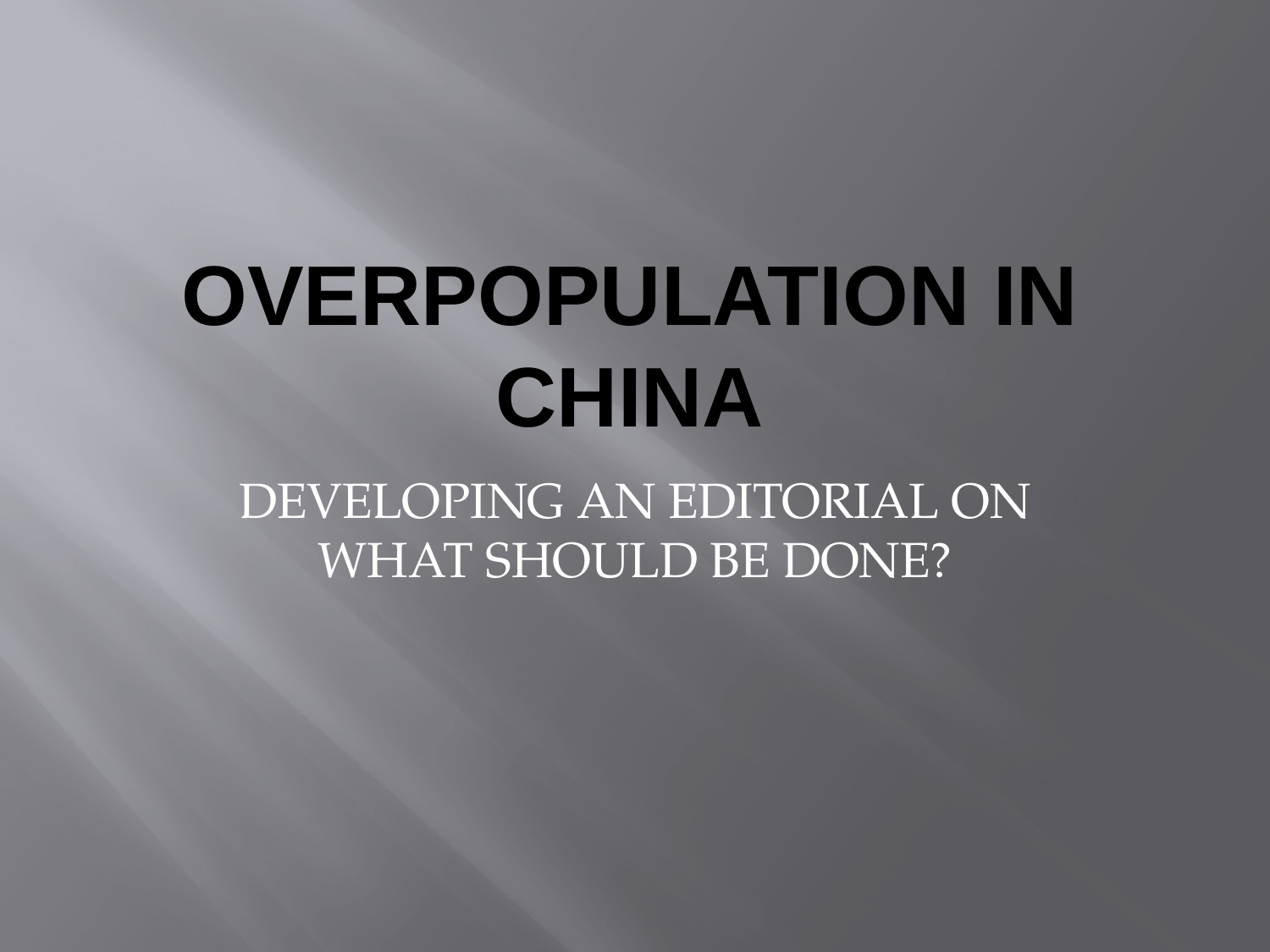

# OVERPOPULATION IN CHINA
DEVELOPING AN EDITORIAL ON WHAT SHOULD BE DONE?